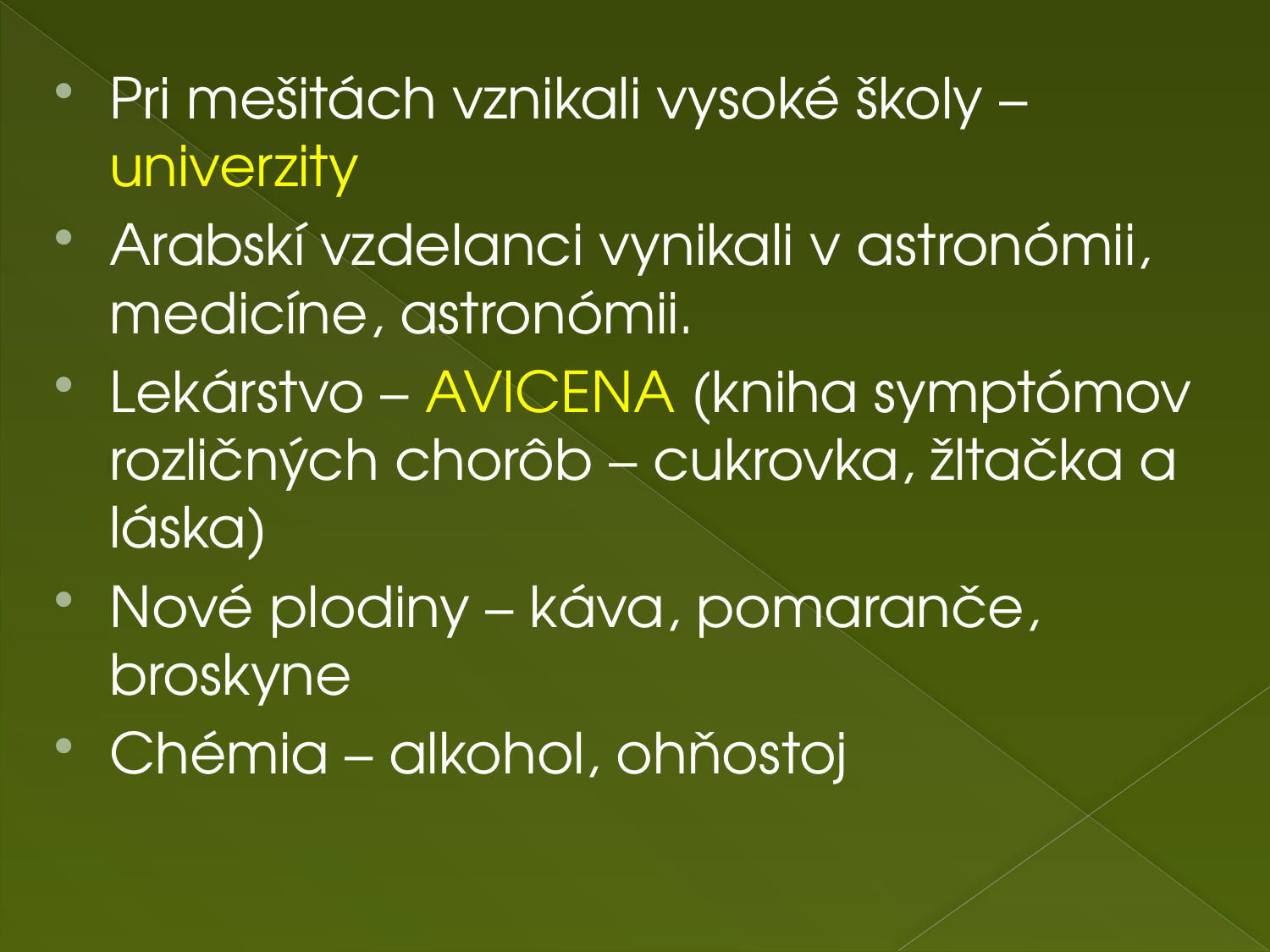

#
Pri mešitách vznikali vysoké školy – univerzity
Arabskí vzdelanci vynikali v astronómii, medicíne, astronómii.
Lekárstvo – AVICENA (kniha symptómov rozličných chorôb – cukrovka, žltačka a láska)
Nové plodiny – káva, pomaranče, broskyne
Chémia – alkohol, ohňostoj